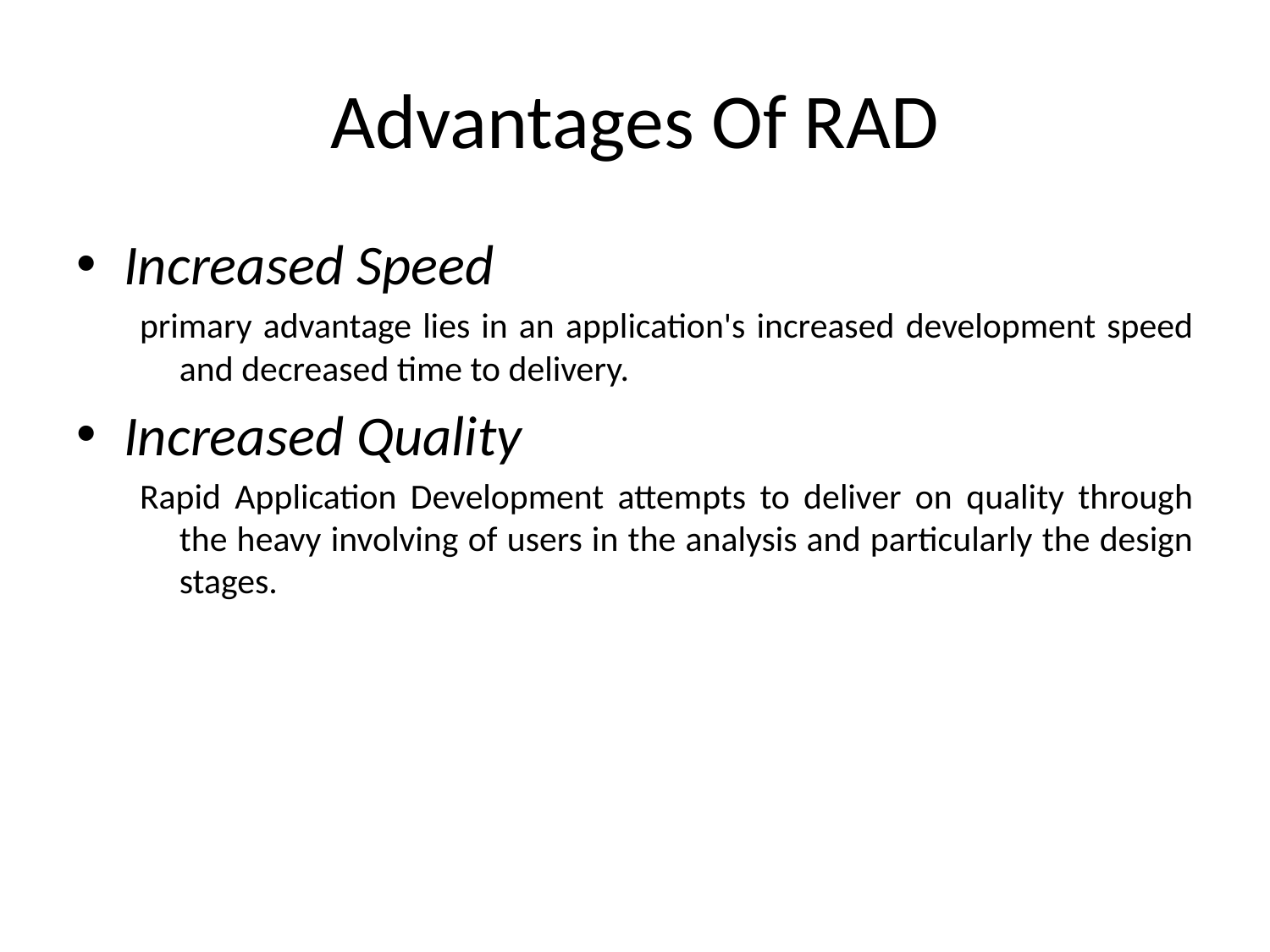

# Advantages Of RAD
Increased Speed
primary advantage lies in an application's increased development speed and decreased time to delivery.
Increased Quality
Rapid Application Development attempts to deliver on quality through the heavy involving of users in the analysis and particularly the design stages.